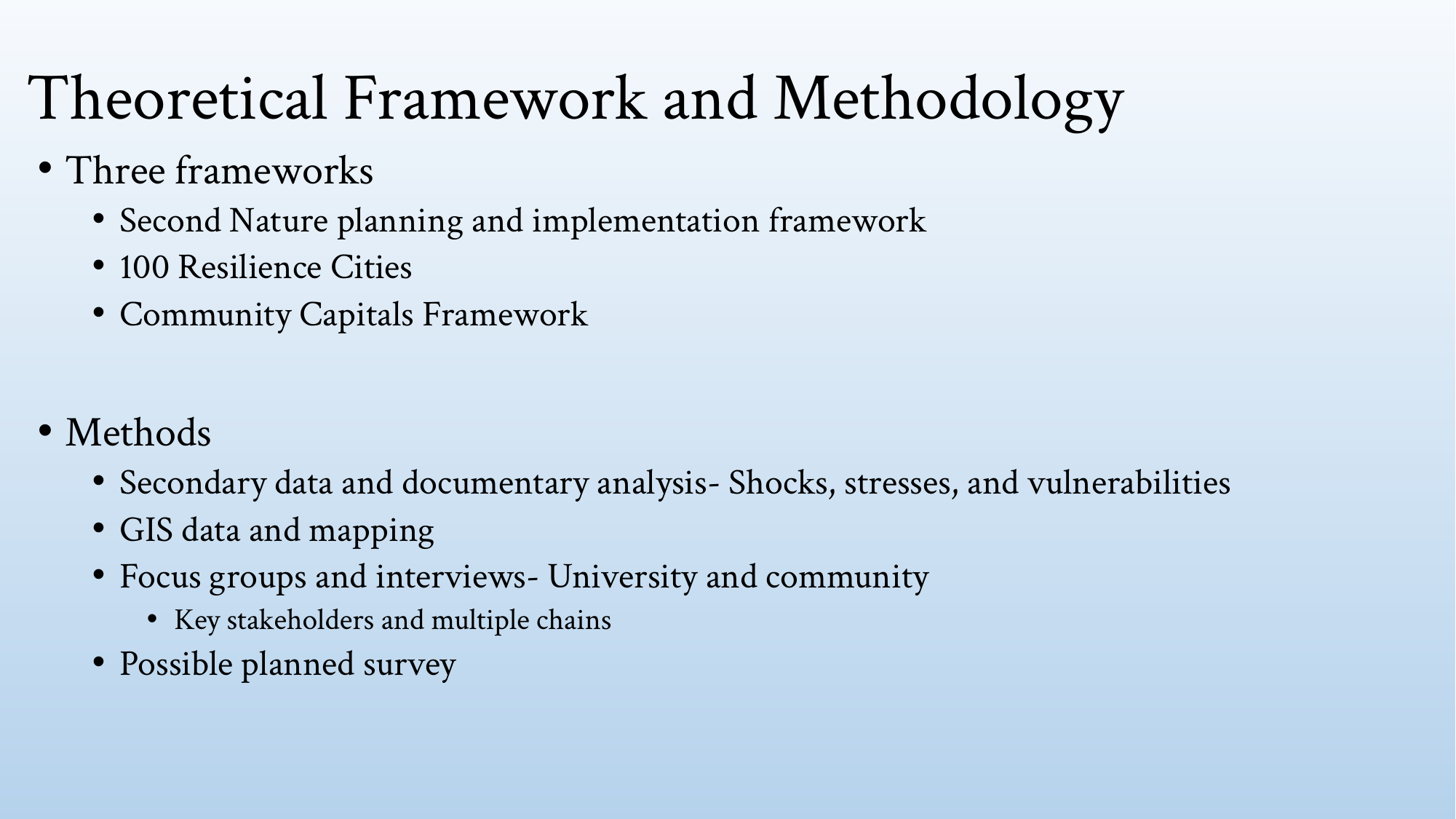

# Theoretical Framework and Methodology
Three frameworks
Second Nature planning and implementation framework
100 Resilience Cities
Community Capitals Framework

Methods
Secondary data and documentary analysis- Shocks, stresses, and vulnerabilities
GIS data and mapping
Focus groups and interviews- University and community
Key stakeholders and multiple chains
Possible planned survey